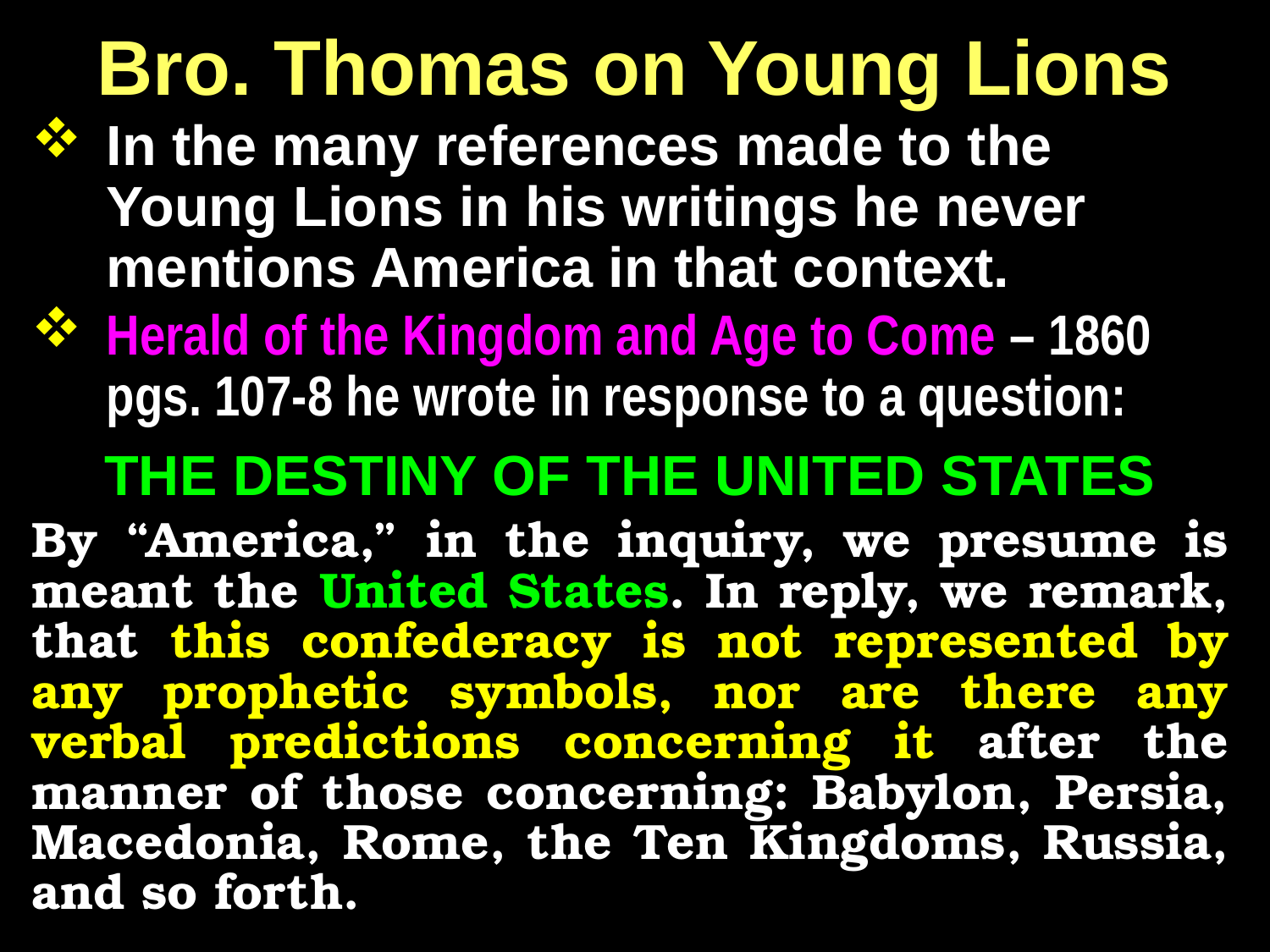

# Bro. Thomas on Young Lions
In the many references made to the Young Lions in his writings he never mentions America in that context.
Herald of the Kingdom and Age to Come – 1860 pgs. 107-8 he wrote in response to a question:
THE DESTINY OF THE UNITED STATES
By “America,” in the inquiry, we presume is meant the United States. In reply, we remark, that this confederacy is not represented by any prophetic symbols, nor are there any verbal predictions concerning it after the manner of those concerning: Babylon, Persia, Macedonia, Rome, the Ten Kingdoms, Russia, and so forth.